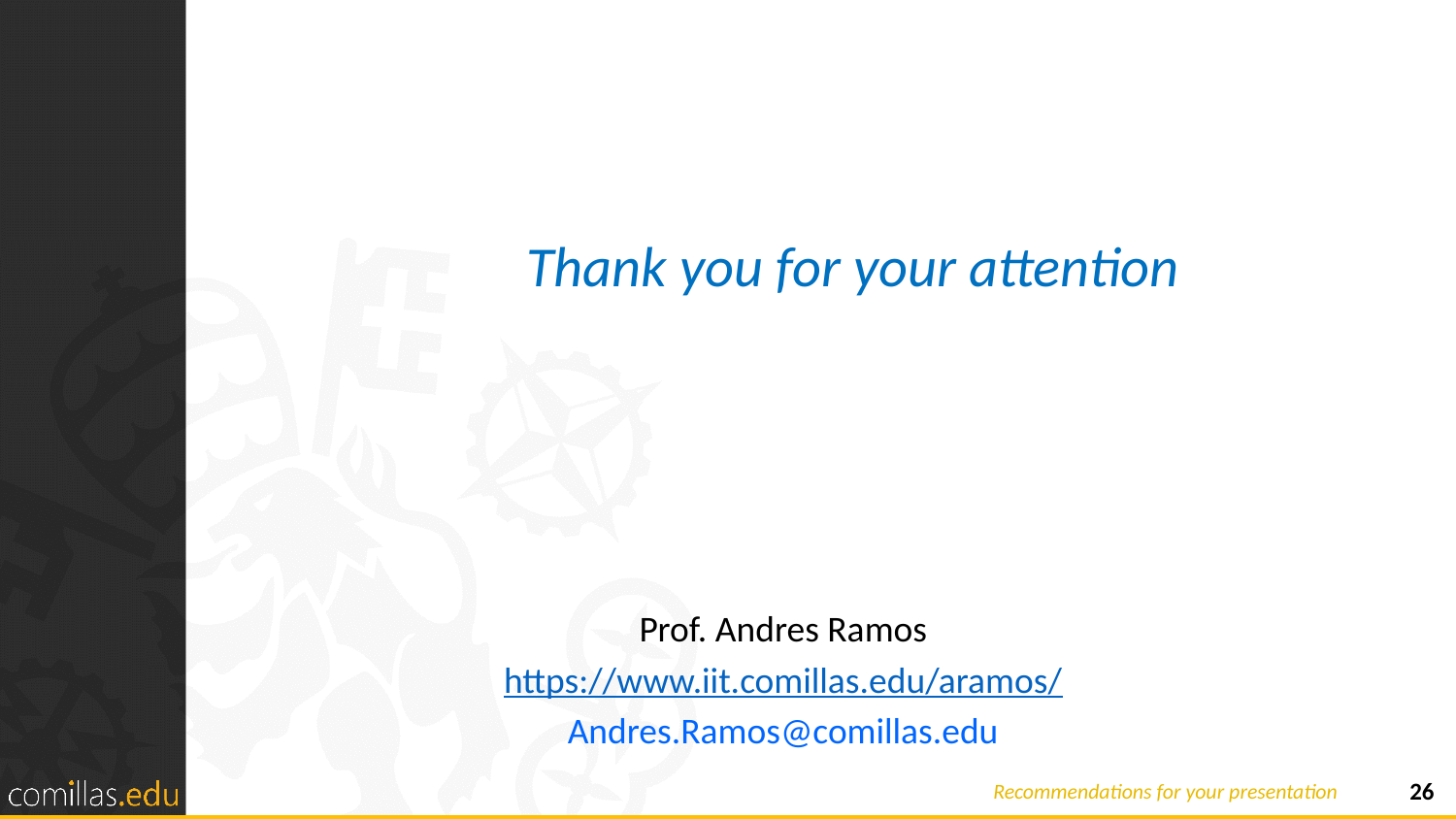

Thank you for your attention
Prof. Andres Ramos
https://www.iit.comillas.edu/aramos/
Andres.Ramos@comillas.edu